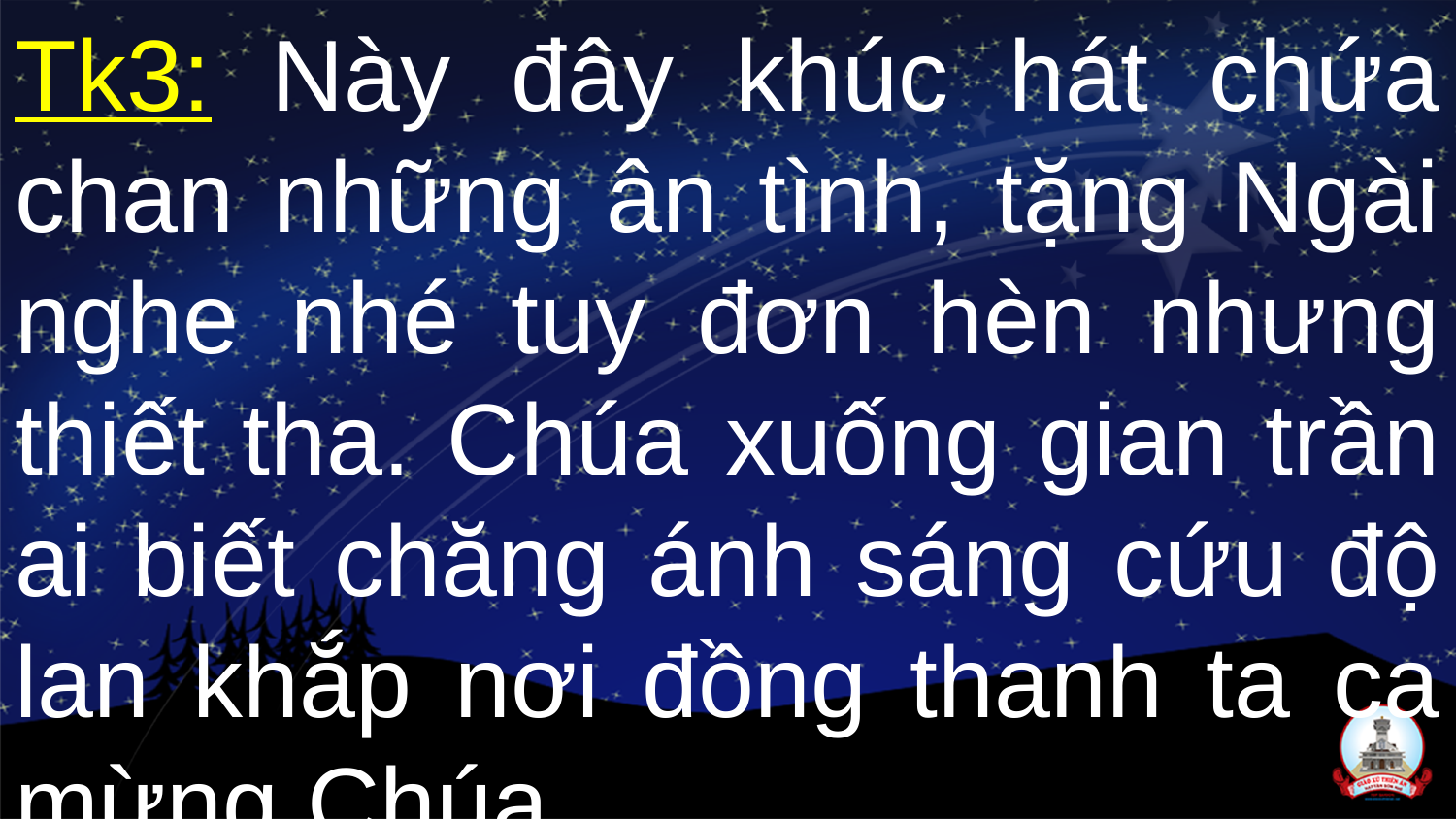

Tk3: Này đây khúc hát chứa chan những ân tình, tặng Ngài nghe nhé tuy đơn hèn nhưng thiết tha. Chúa xuống gian trần ai biết chăng ánh sáng cứu độ lan khắp nơi đồng thanh ta ca mừng Chúa.